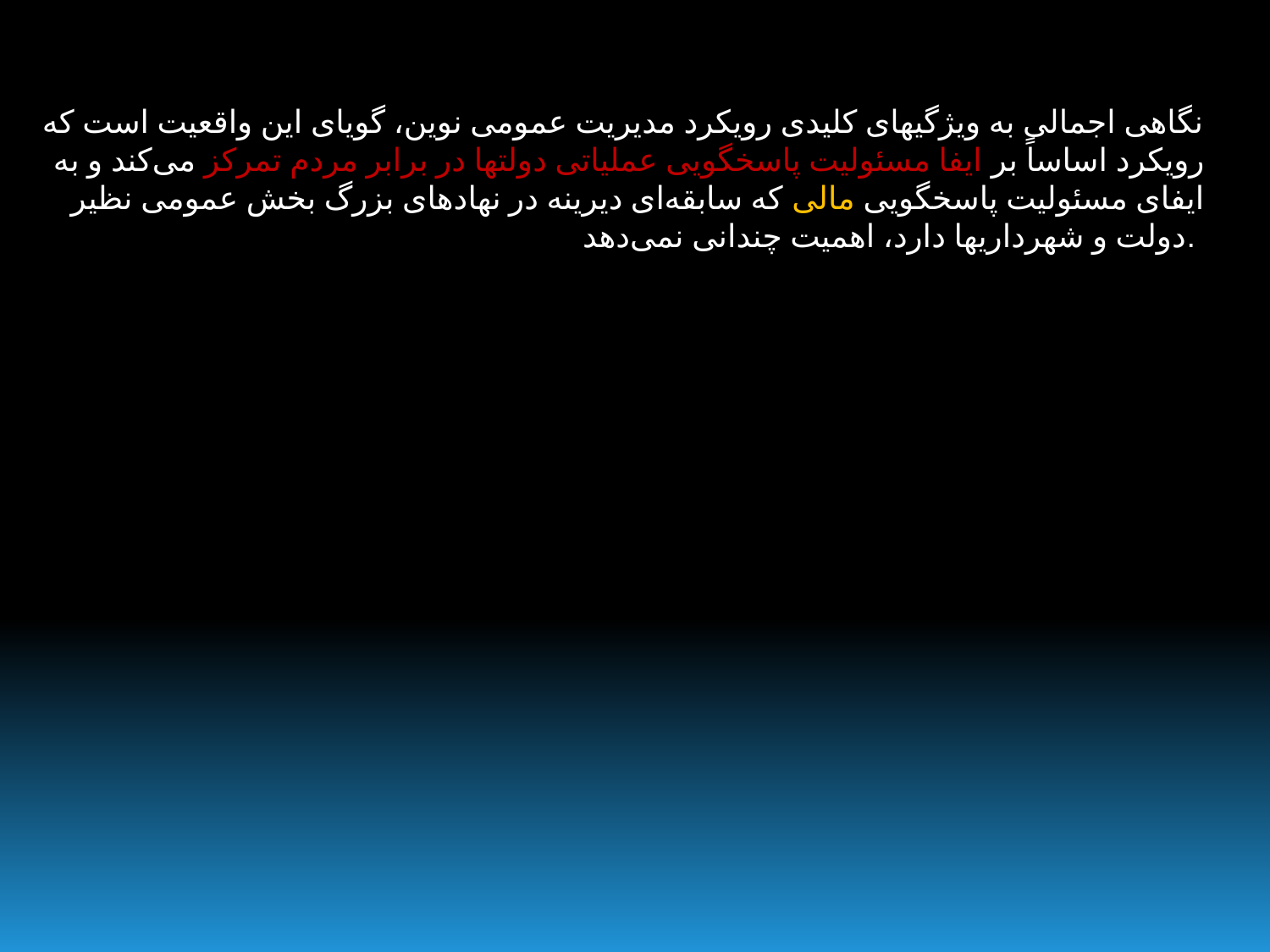

نگاهی اجمالی به ویژگیهای کلیدی رویکرد مدیریت عمومی نوین، گویای این واقعیت است که رویکرد اساساً بر ایفا مسئولیت پاسخگویی عملیاتی دولتها در برابر مردم تمرکز می‌کند و به ایفای مسئولیت پاسخگویی مالی که سابقه‌ای دیرینه در نهادهای بزرگ بخش عمومی نظیر دولت و شهرداریها دارد، اهمیت چندانی نمی‌دهد.